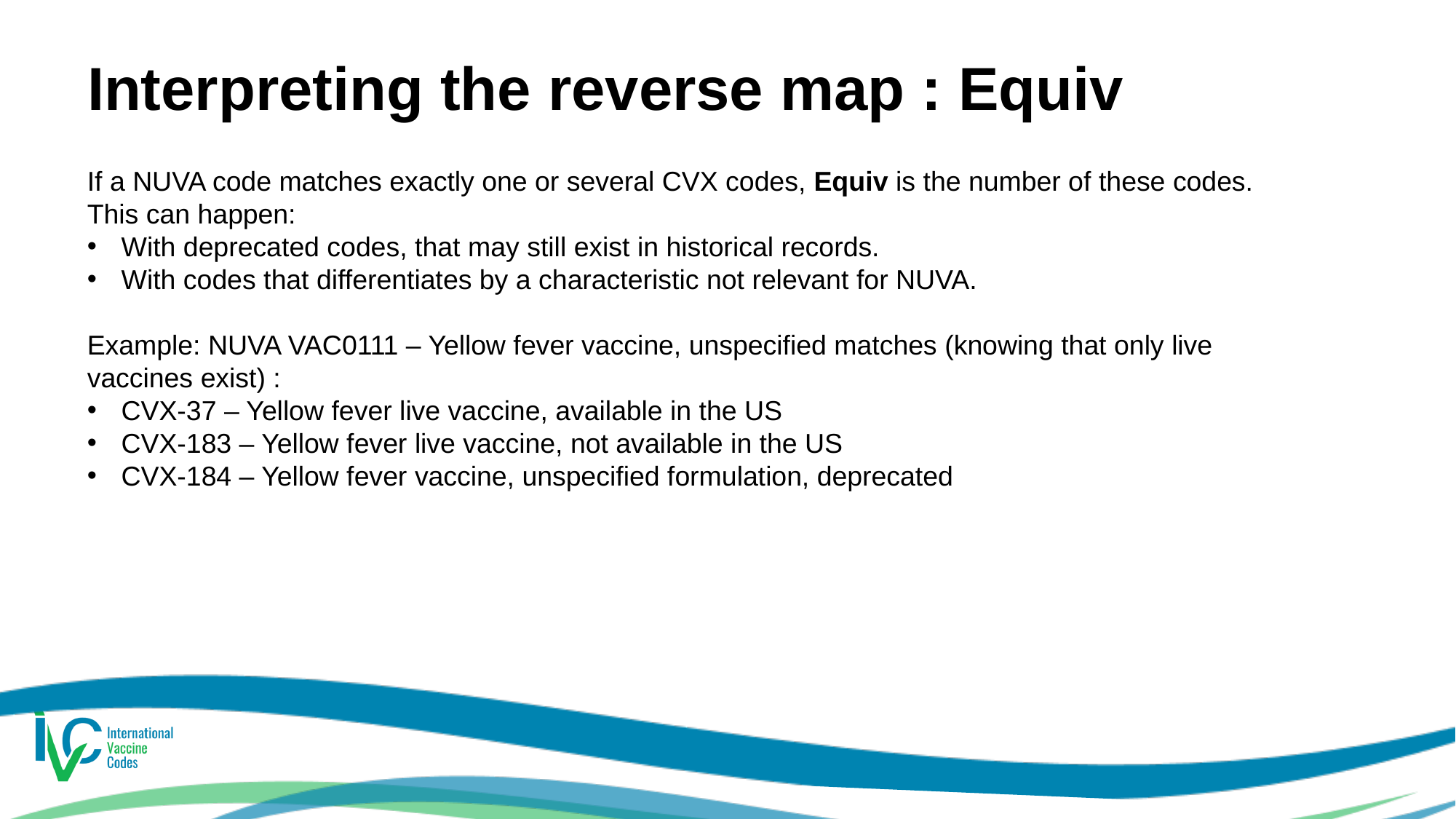

# Interpreting the reverse map : Equiv
If a NUVA code matches exactly one or several CVX codes, Equiv is the number of these codes.
This can happen:
With deprecated codes, that may still exist in historical records.
With codes that differentiates by a characteristic not relevant for NUVA.

Example: NUVA VAC0111 – Yellow fever vaccine, unspecified matches (knowing that only live vaccines exist) :
CVX-37 – Yellow fever live vaccine, available in the US
CVX-183 – Yellow fever live vaccine, not available in the US
CVX-184 – Yellow fever vaccine, unspecified formulation, deprecated